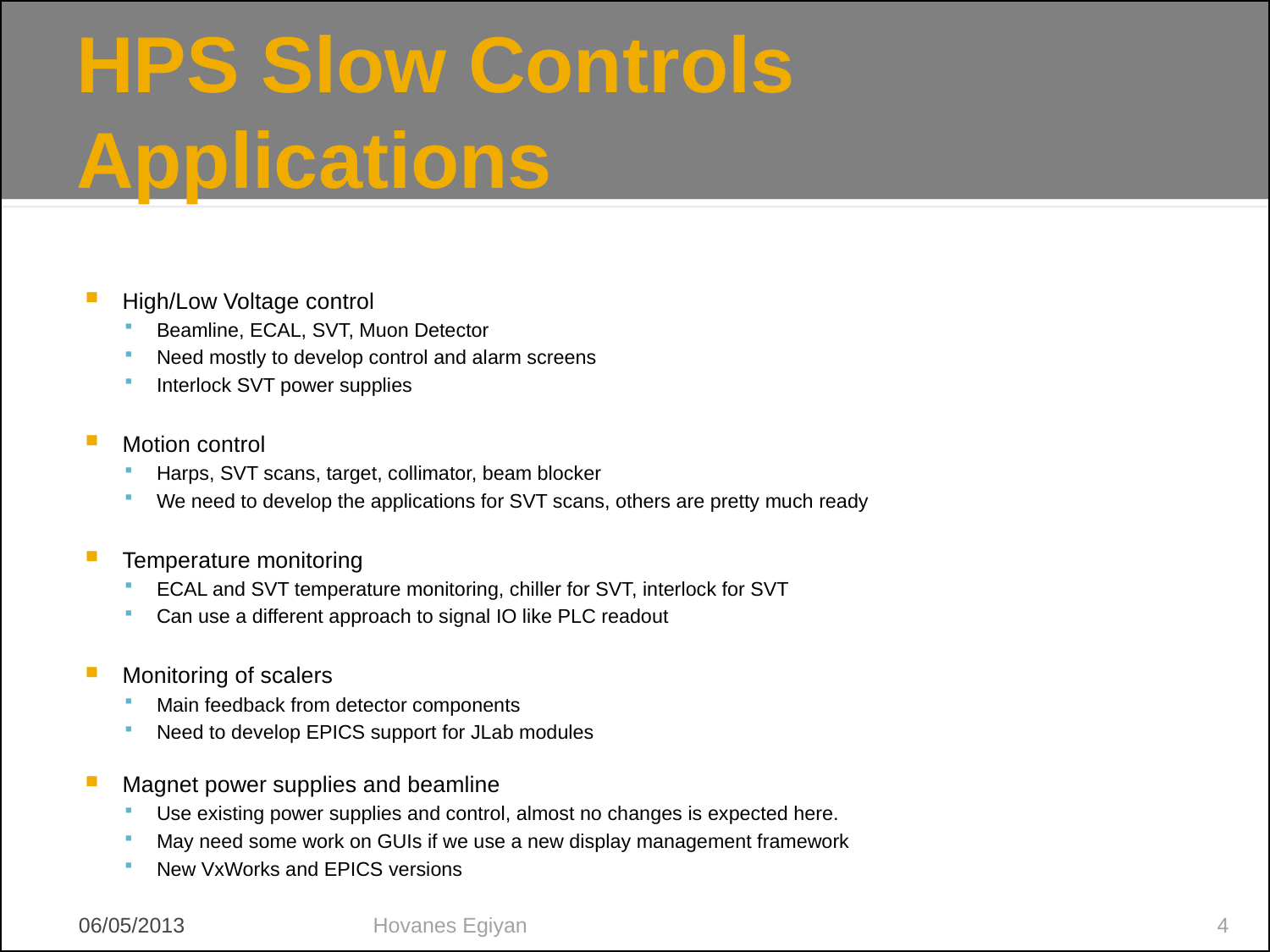

# HPS Slow Controls Applications

High/Low Voltage control
Beamline, ECAL, SVT, Muon Detector
Need mostly to develop control and alarm screens
Interlock SVT power supplies

Motion control
Harps, SVT scans, target, collimator, beam blocker
We need to develop the applications for SVT scans, others are pretty much ready

Temperature monitoring
ECAL and SVT temperature monitoring, chiller for SVT, interlock for SVT
Can use a different approach to signal IO like PLC readout

Monitoring of scalers
Main feedback from detector components
Need to develop EPICS support for JLab modules

Magnet power supplies and beamline
Use existing power supplies and control, almost no changes is expected here.
May need some work on GUIs if we use a new display management framework
New VxWorks and EPICS versions

06/05/2013
Hovanes Egiyan
4